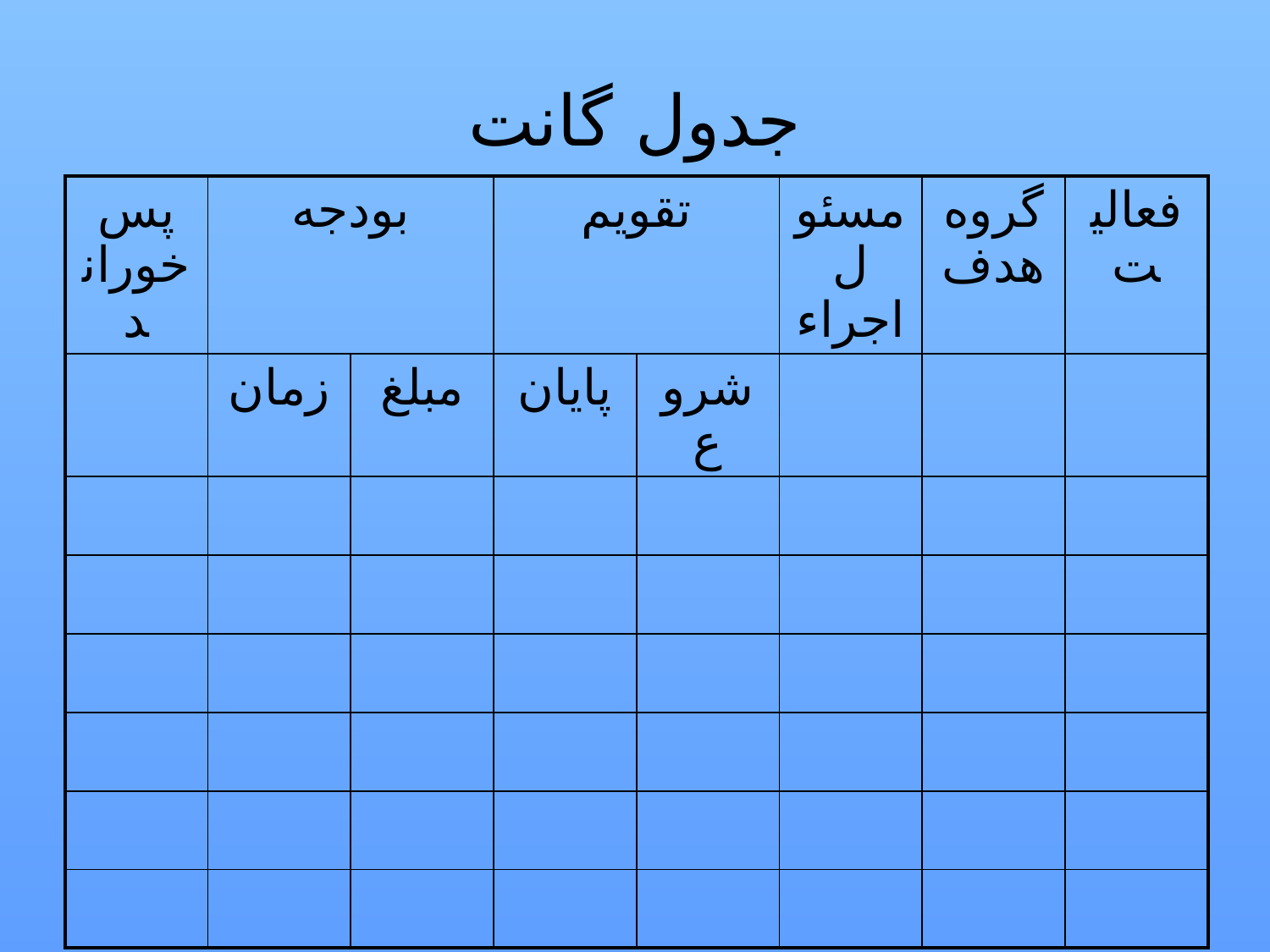

# جدول گانت
| پس خوراند | بودجه |  | تقویم |  | مسئول اجراء | گروه هدف | فعالیت |
| --- | --- | --- | --- | --- | --- | --- | --- |
|  | زمان | مبلغ | پایان | شروع |  |  |  |
|  |  |  |  |  |  |  |  |
|  |  |  |  |  |  |  |  |
|  |  |  |  |  |  |  |  |
|  |  |  |  |  |  |  |  |
|  |  |  |  |  |  |  |  |
|  |  |  |  |  |  |  |  |